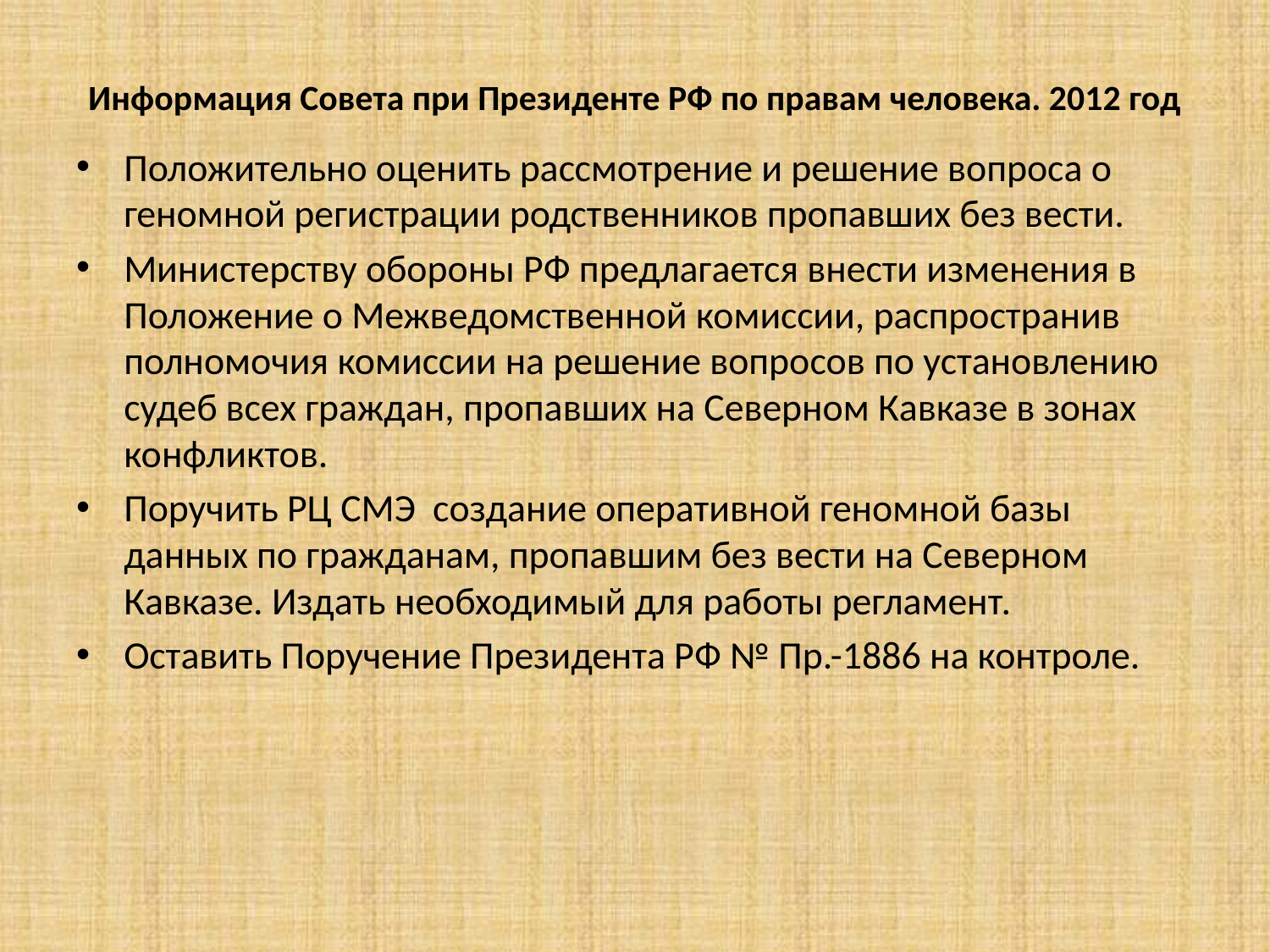

# Информация Совета при Президенте РФ по правам человека. 2012 год
Положительно оценить рассмотрение и решение вопроса о геномной регистрации родственников пропавших без вести.
Министерству обороны РФ предлагается внести изменения в Положение о Межведомственной комиссии, распространив полномочия комиссии на решение вопросов по установлению судеб всех граждан, пропавших на Северном Кавказе в зонах конфликтов.
Поручить РЦ СМЭ  создание оперативной геномной базы данных по гражданам, пропавшим без вести на Северном Кавказе. Издать необходимый для работы регламент.
Оставить Поручение Президента РФ № Пр.-1886 на контроле.